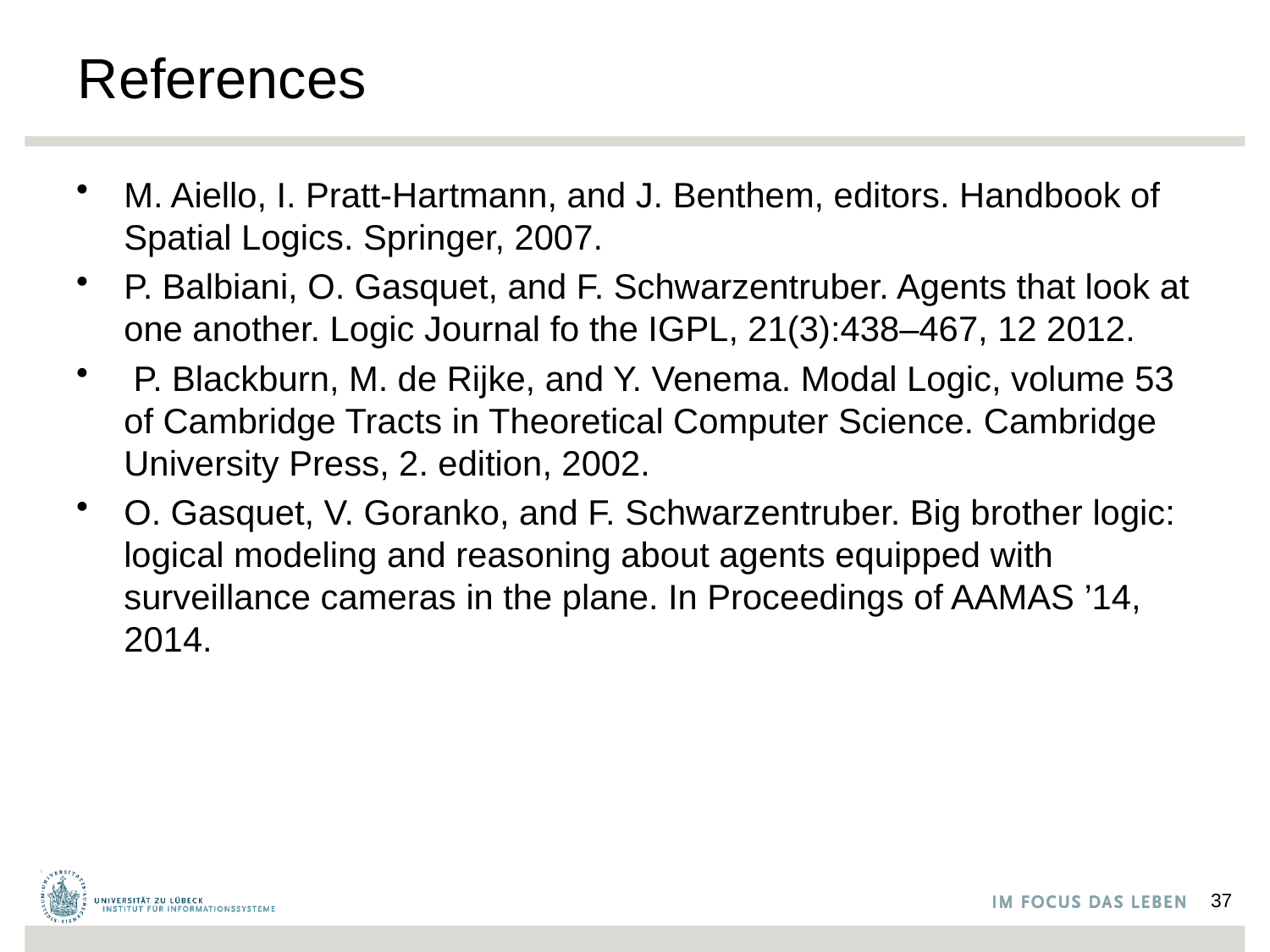

# References
M. Aiello, I. Pratt-Hartmann, and J. Benthem, editors. Handbook of Spatial Logics. Springer, 2007.
P. Balbiani, O. Gasquet, and F. Schwarzentruber. Agents that look at one another. Logic Journal fo the IGPL, 21(3):438–467, 12 2012.
 P. Blackburn, M. de Rijke, and Y. Venema. Modal Logic, volume 53 of Cambridge Tracts in Theoretical Computer Science. Cambridge University Press, 2. edition, 2002.
O. Gasquet, V. Goranko, and F. Schwarzentruber. Big brother logic: logical modeling and reasoning about agents equipped with surveillance cameras in the plane. In Proceedings of AAMAS ’14, 2014.

37